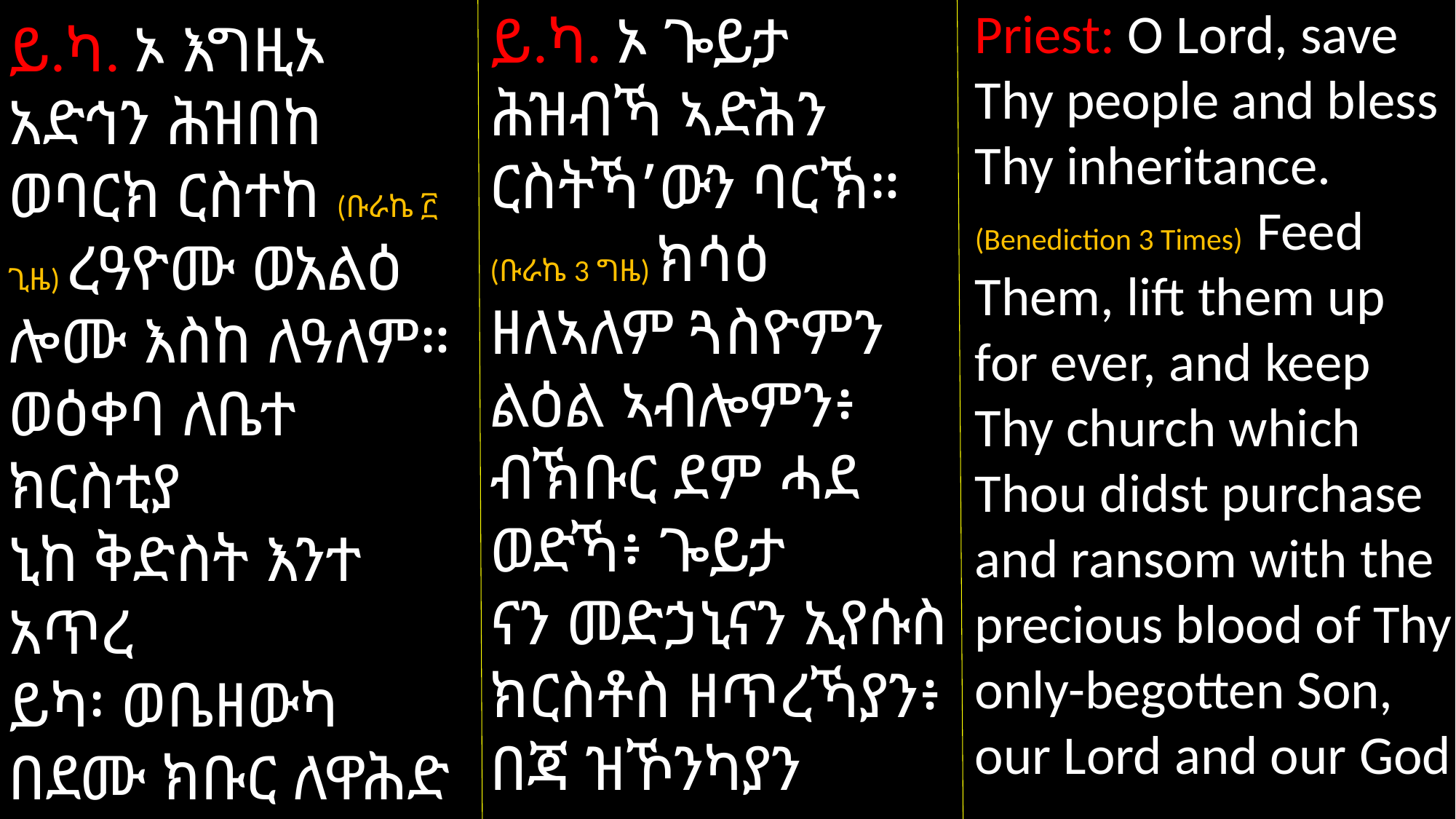

Priest: O Lord, save Thy people and bless Thy inheritance.
(Benediction 3 Times)  Feed Them, lift them up for ever, and keep Thy church which Thou didst purchase and ransom with the precious blood of Thy only-begotten Son, our Lord and our God
ይ.ካ. ኦ ጐይታ ሕዝብኻ ኣድሕን ርስትኻ’ውን ባርኽ። (ቡራኬ 3 ግዜ) ክሳዕ ዘለኣለም ጓስዮምን ልዕል ኣብሎምን፥ ብኽቡር ደም ሓደ ወድኻ፥ ጐይታ
ናን መድኃኒናን ኢየሱስ ክርስቶስ ዘጥረኻያን፥ በጃ ዝኾንካያን ነገሥታ
ትን መኳንንትን ንዝተባ
ህሉ ካህናትን፡
ይ.ካ. ኦ እግዚኦ አድኅን ሕዝበከ ወባርክ ርስተከ (ቡራኬ ፫ ጊዜ) ረዓዮሙ ወአልዕ
ሎሙ እስከ ለዓለም። ወዕቀባ ለቤተ ክርስቲያ
ኒከ ቅድስት እንተ አጥረ
ይካ፡ ወቤዘውካ በደሙ ክቡር ለዋሕድ ወልድከ እግዚእነ ወአምላክነ ወመድኃኒነ ኢየሱስ ክር
ስቶስ። ወጸዋዕካ ትኩን